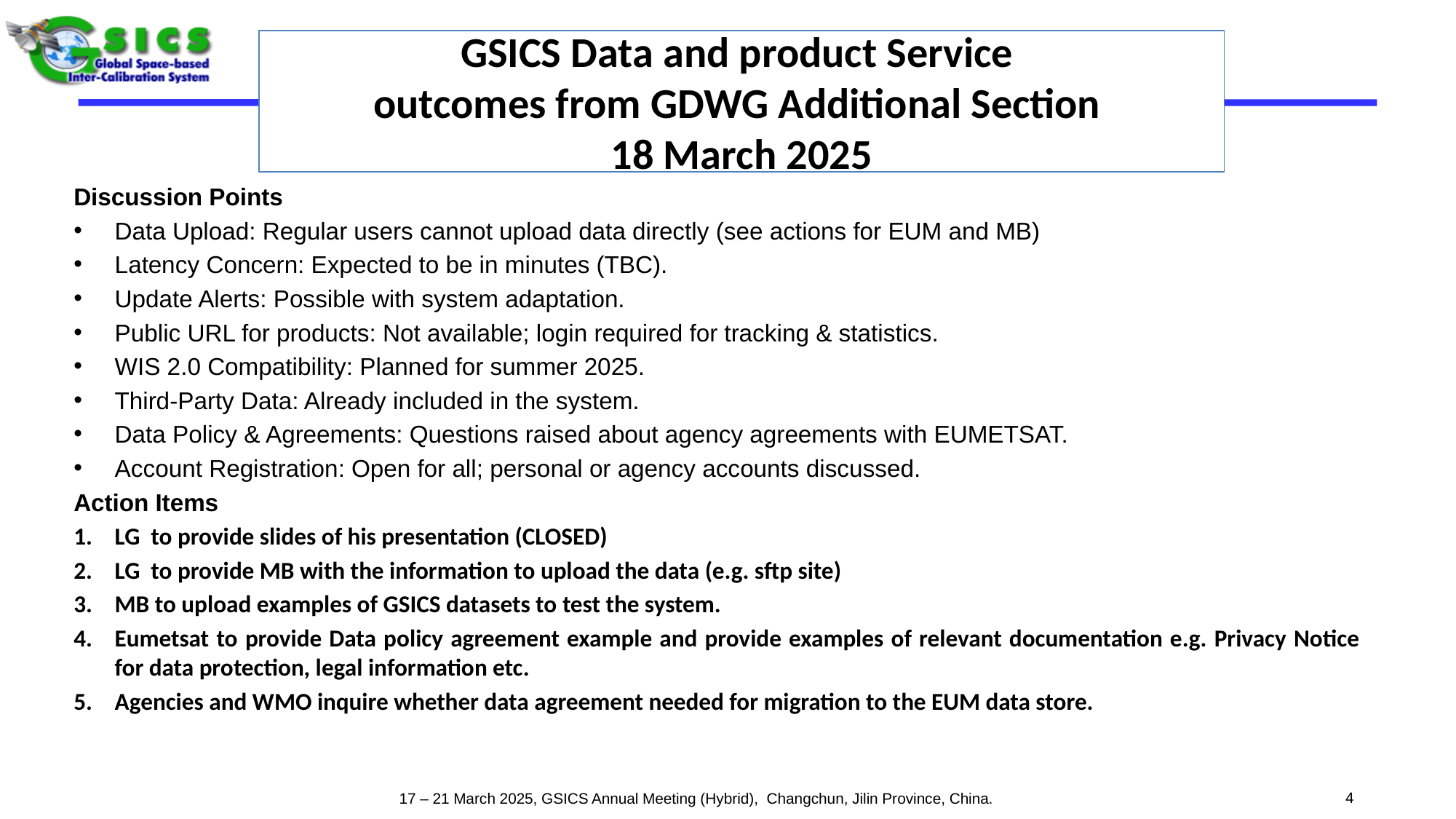

# GSICS Data and product Service outcomes from GDWG Additional Section 18 March 2025
Discussion Points
Data Upload: Regular users cannot upload data directly (see actions for EUM and MB)
Latency Concern: Expected to be in minutes (TBC).
Update Alerts: Possible with system adaptation.
Public URL for products: Not available; login required for tracking & statistics.
WIS 2.0 Compatibility: Planned for summer 2025.
Third-Party Data: Already included in the system.
Data Policy & Agreements: Questions raised about agency agreements with EUMETSAT.
Account Registration: Open for all; personal or agency accounts discussed.
Action Items
LG  to provide slides of his presentation (CLOSED)
LG  to provide MB with the information to upload the data (e.g. sftp site)
MB to upload examples of GSICS datasets to test the system.
Eumetsat to provide Data policy agreement example and provide examples of relevant documentation e.g. Privacy Notice for data protection, legal information etc.
Agencies and WMO inquire whether data agreement needed for migration to the EUM data store.